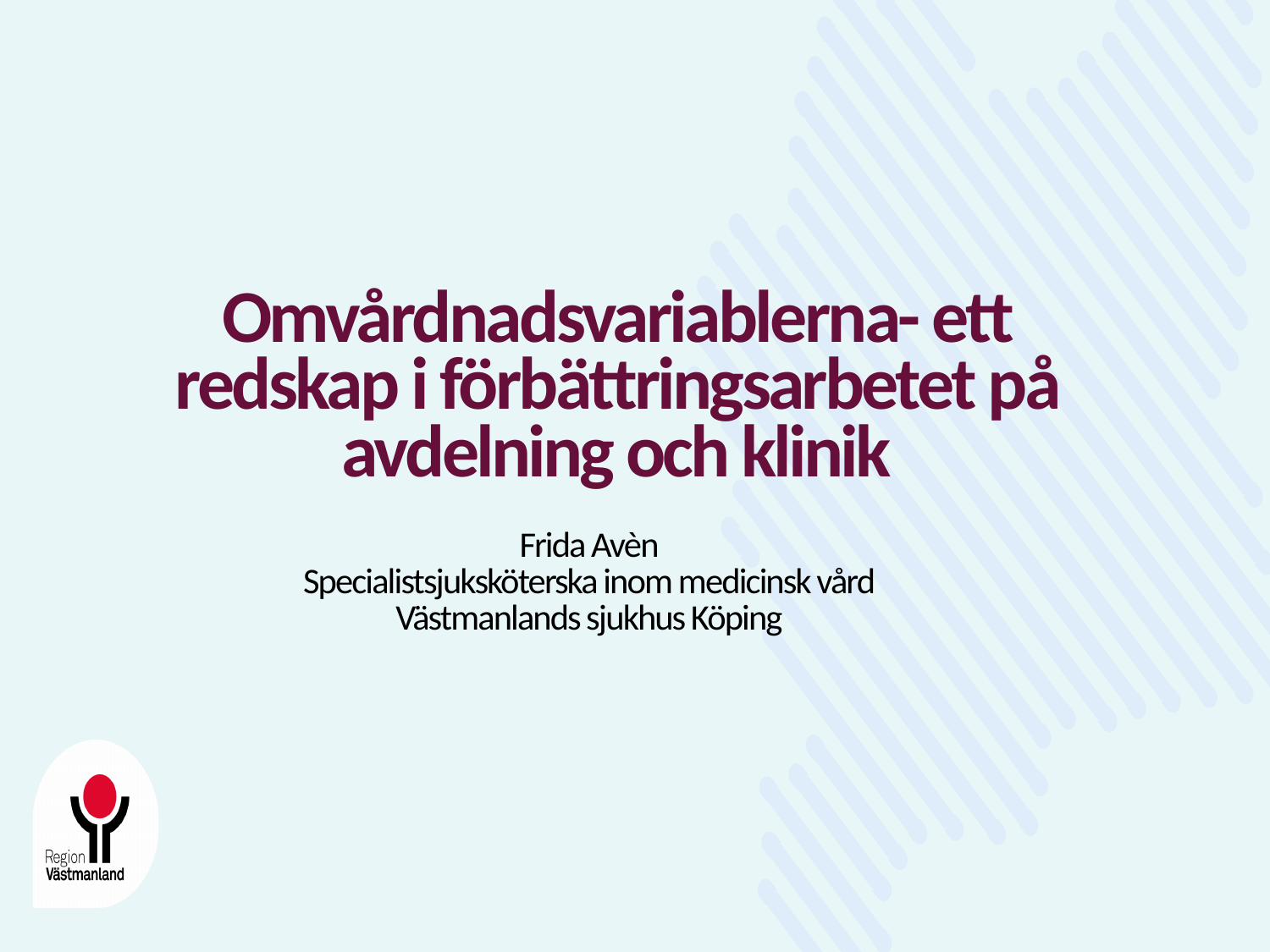

# Omvårdnadsvariablerna- ett redskap i förbättringsarbetet på avdelning och klinik
Frida Avèn
Specialistsjuksköterska inom medicinsk vård
Västmanlands sjukhus Köping